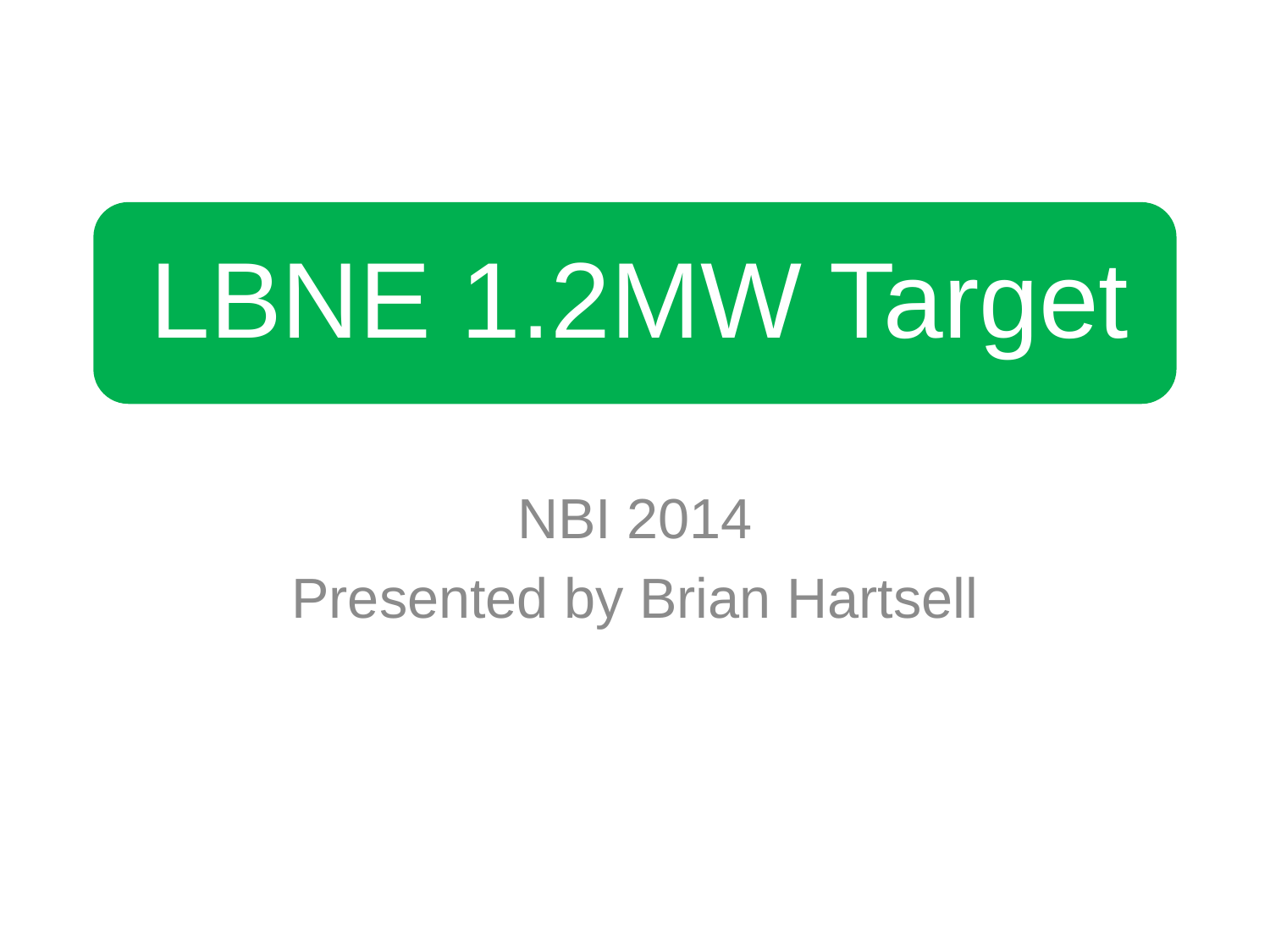

LBNE 1.2MW Target
NBI 2014
Presented by Brian Hartsell